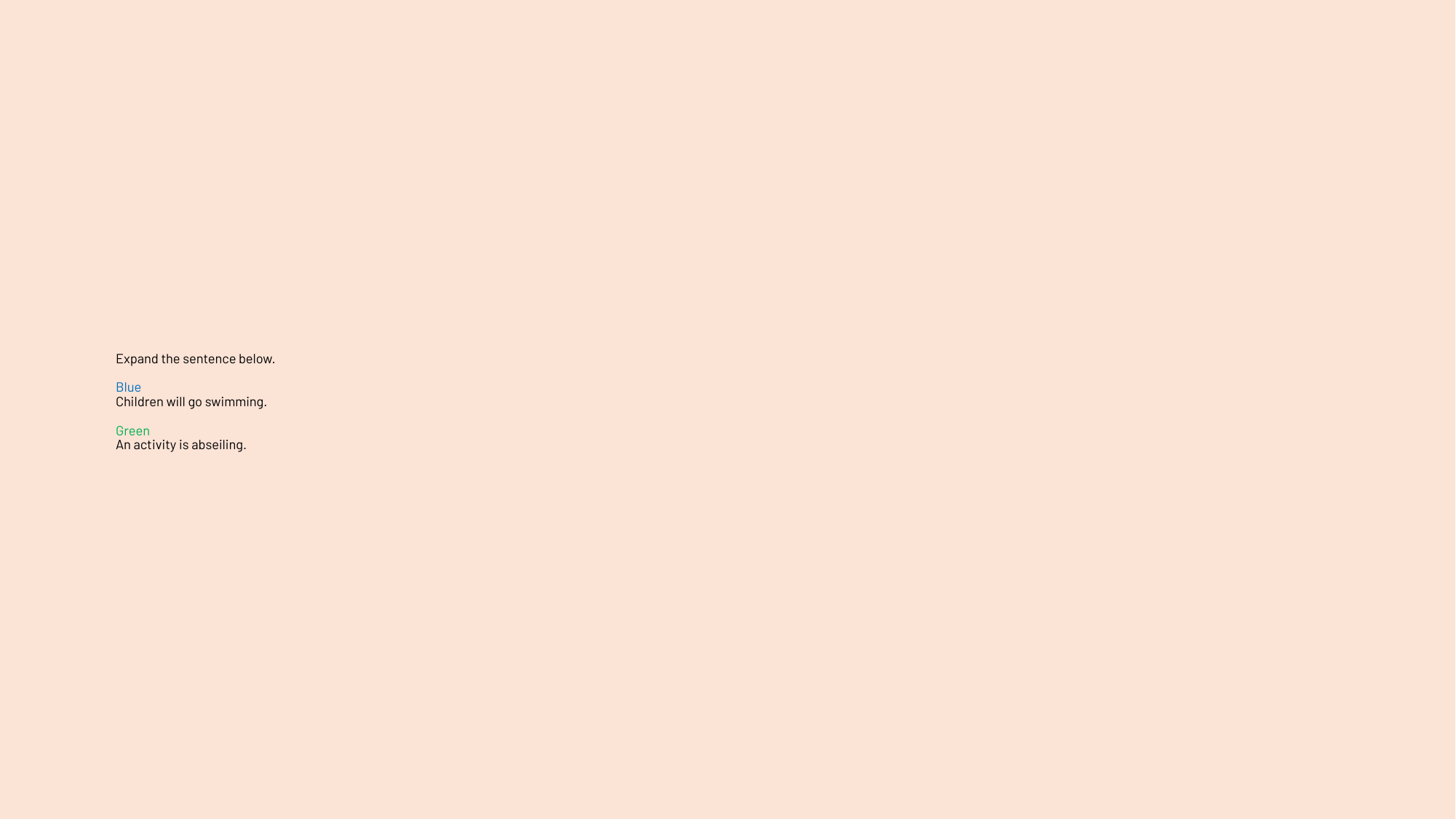

# Expand the sentence below.  Blue  Children will go swimming.  Green An activity is abseiling.